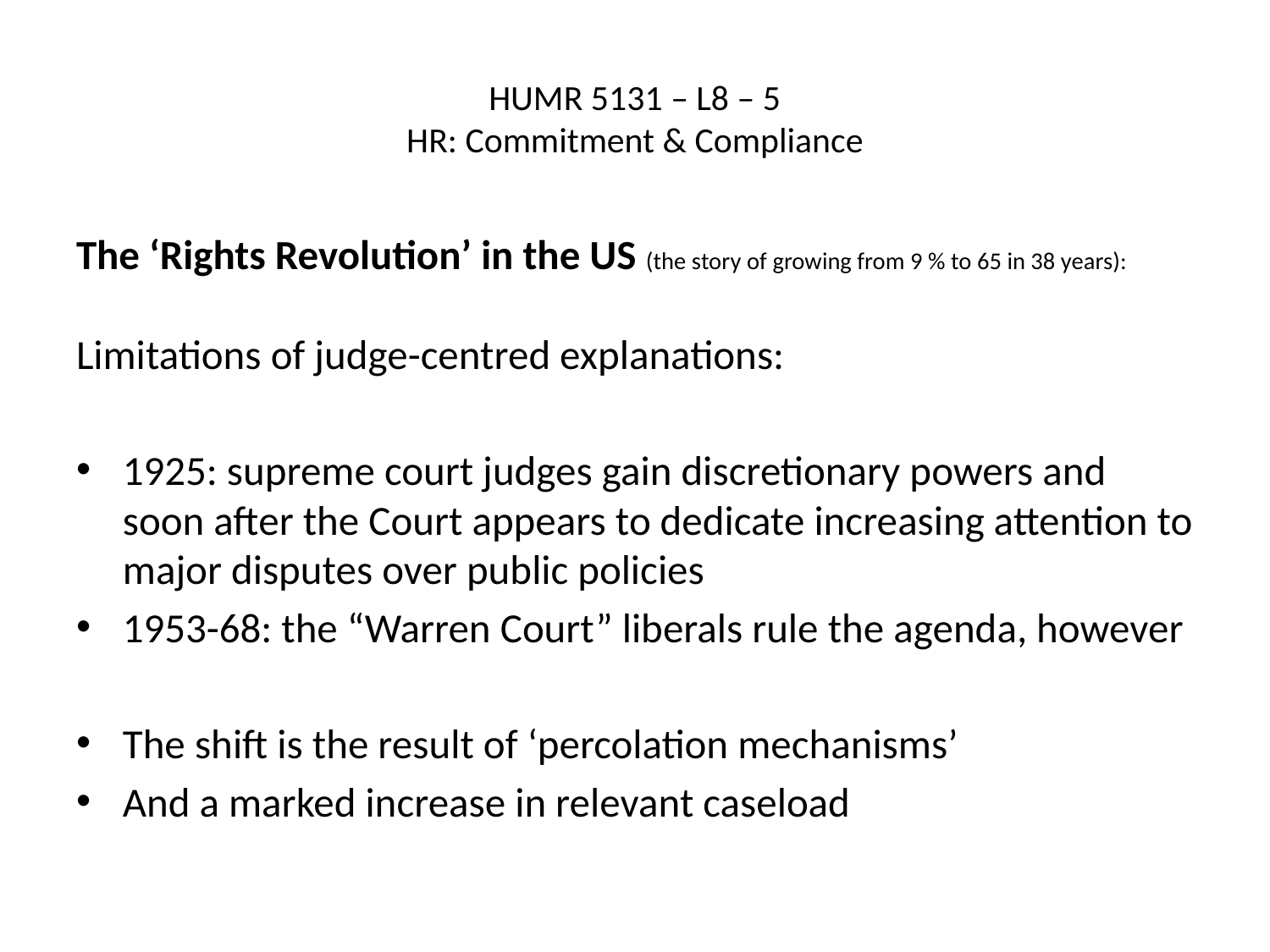

# HUMR 5131 – L8 – 5 HR: Commitment & Compliance
The ‘Rights Revolution’ in the US (the story of growing from 9 % to 65 in 38 years):

Limitations of judge-centred explanations:

1925: supreme court judges gain discretionary powers and soon after the Court appears to dedicate increasing attention to major disputes over public policies
1953-68: the “Warren Court” liberals rule the agenda, however

The shift is the result of ‘percolation mechanisms’
And a marked increase in relevant caseload